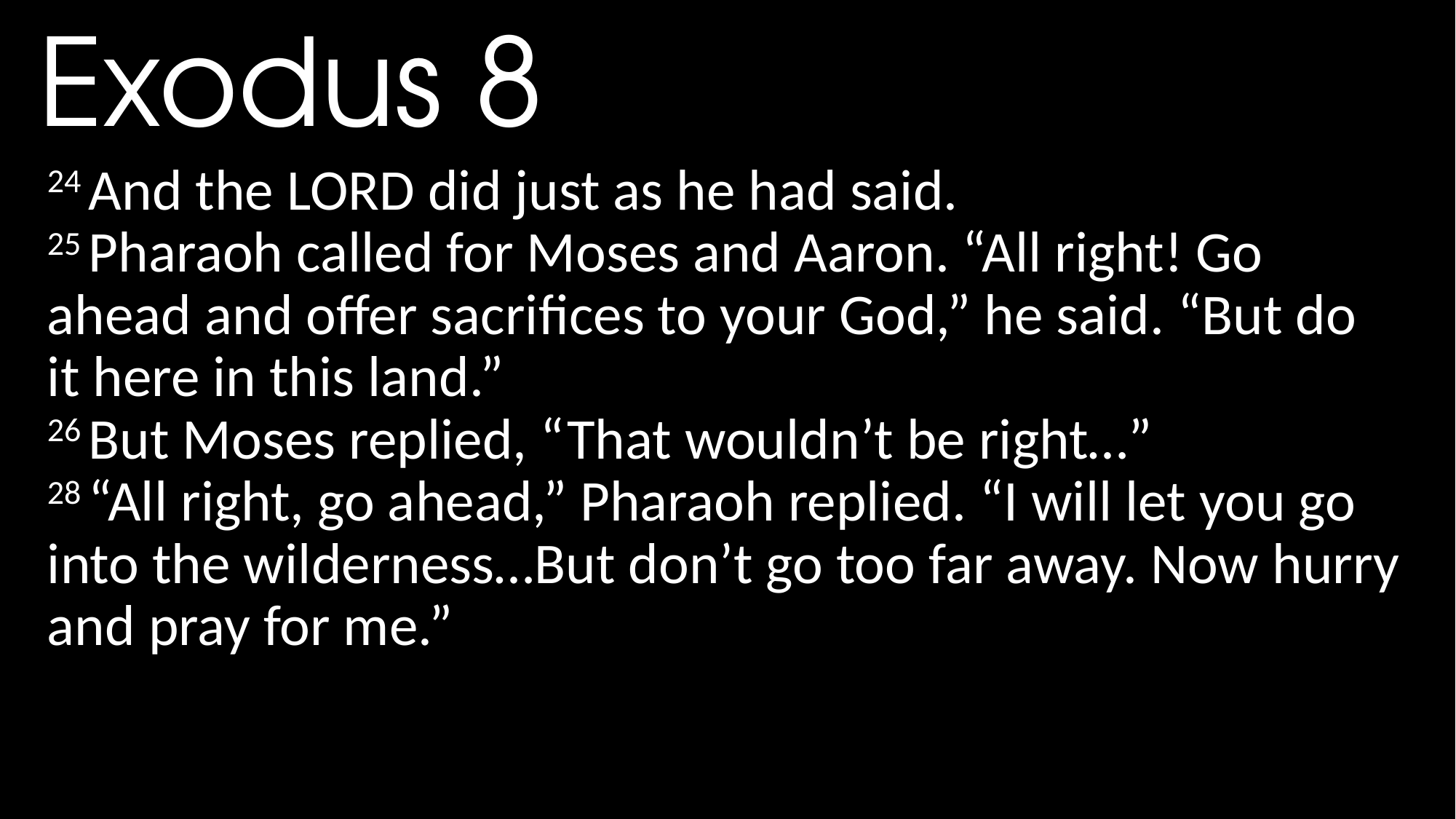

Exodus 8
24 And the LORD did just as he had said.
25 Pharaoh called for Moses and Aaron. “All right! Go ahead and offer sacrifices to your God,” he said. “But do it here in this land.”
26 But Moses replied, “That wouldn’t be right…”
28 “All right, go ahead,” Pharaoh replied. “I will let you go into the wilderness…But don’t go too far away. Now hurry and pray for me.”